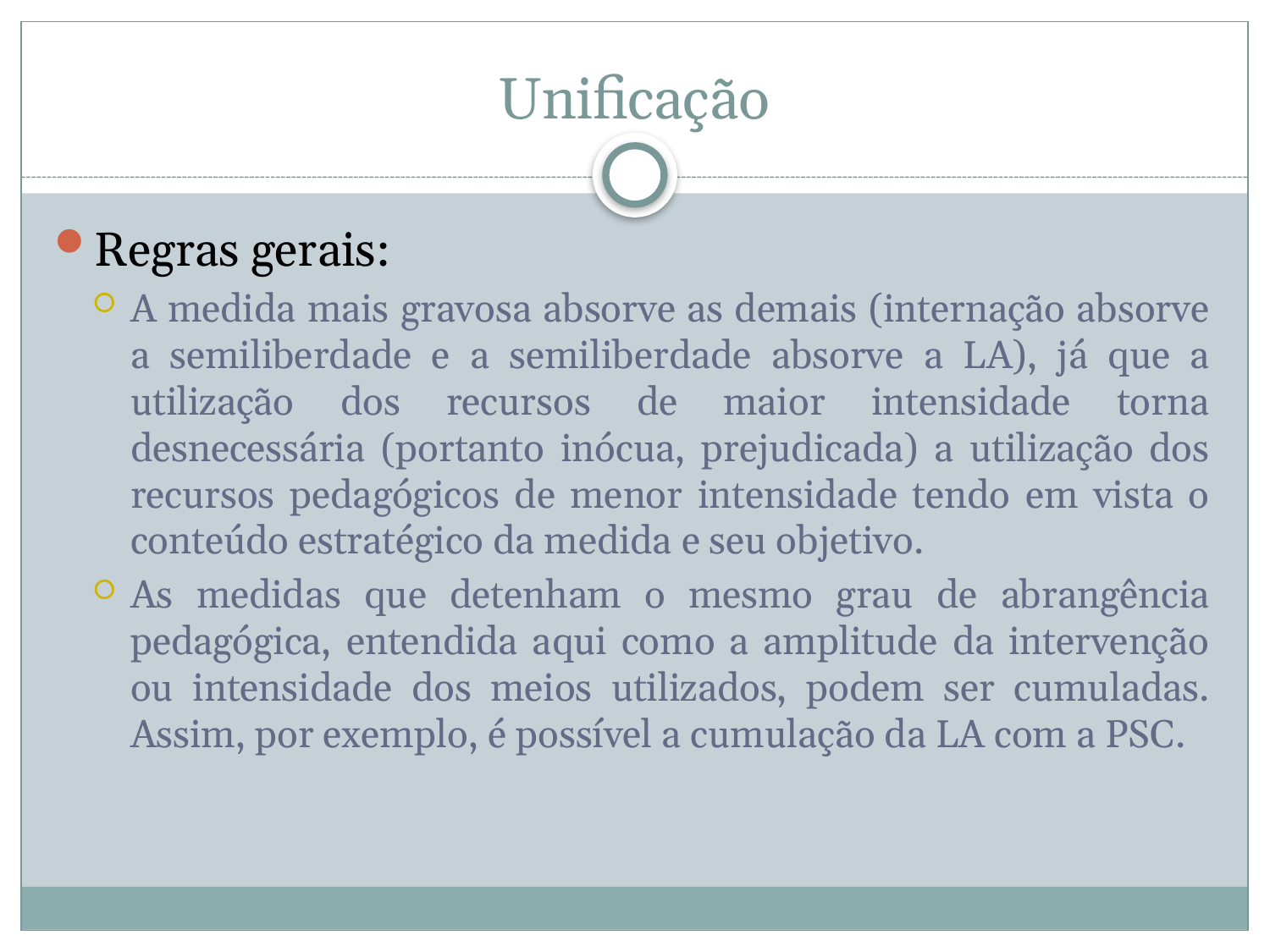

# Unificação
Regras gerais:
A medida mais gravosa absorve as demais (internação absorve a semiliberdade e a semiliberdade absorve a LA), já que a utilização dos recursos de maior intensidade torna desnecessária (portanto inócua, prejudicada) a utilização dos recursos pedagógicos de menor intensidade tendo em vista o conteúdo estratégico da medida e seu objetivo.
As medidas que detenham o mesmo grau de abrangência pedagógica, entendida aqui como a amplitude da intervenção ou intensidade dos meios utilizados, podem ser cumuladas. Assim, por exemplo, é possível a cumulação da LA com a PSC.